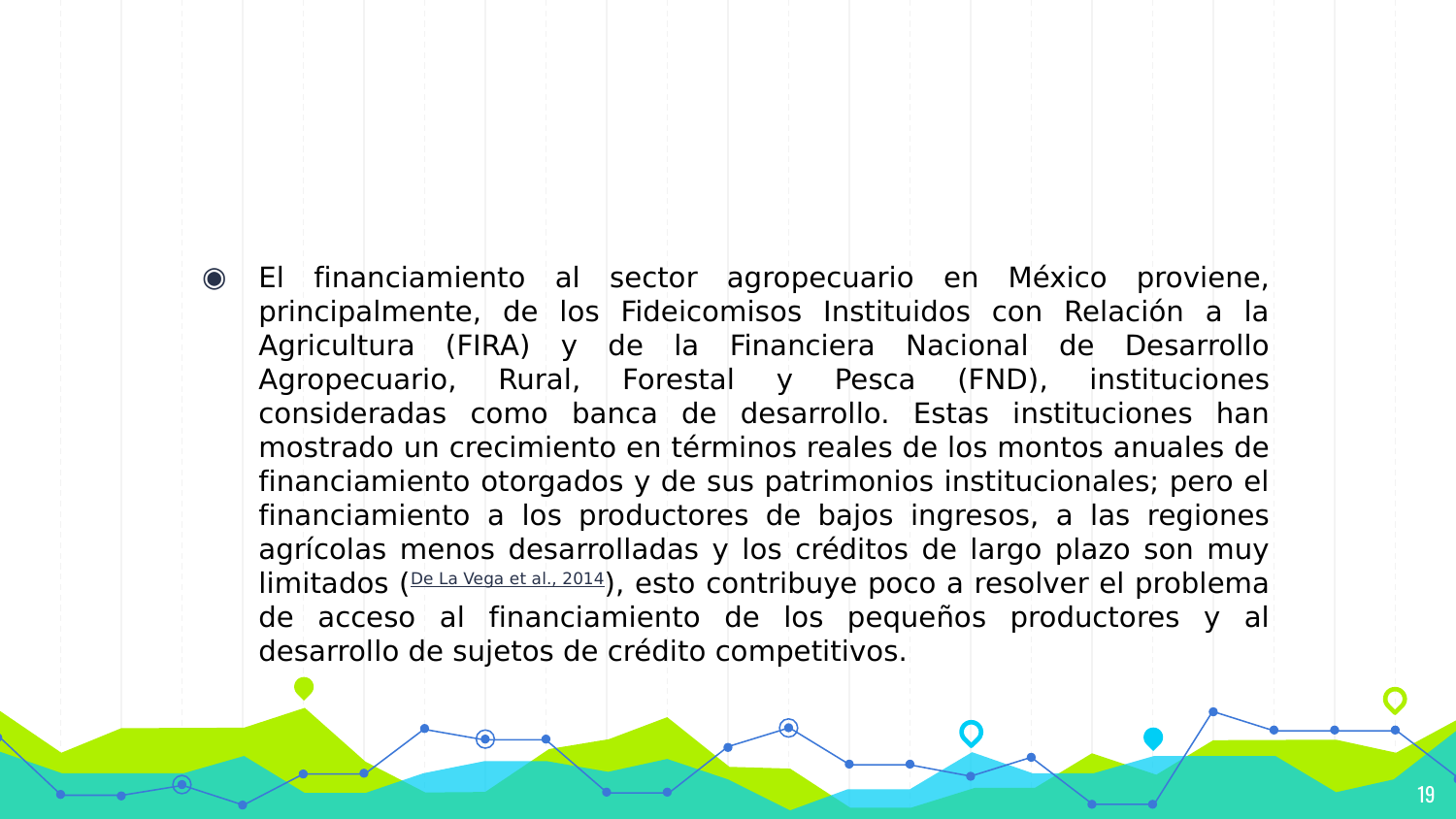

#
El financiamiento al sector agropecuario en México proviene, principalmente, de los Fideicomisos Instituidos con Relación a la Agricultura (FIRA) y de la Financiera Nacional de Desarrollo Agropecuario, Rural, Forestal y Pesca (FND), instituciones consideradas como banca de desarrollo. Estas instituciones han mostrado un crecimiento en términos reales de los montos anuales de financiamiento otorgados y de sus patrimonios institucionales; pero el financiamiento a los productores de bajos ingresos, a las regiones agrícolas menos desarrolladas y los créditos de largo plazo son muy limitados (De La Vega et al., 2014), esto contribuye poco a resolver el problema de acceso al financiamiento de los pequeños productores y al desarrollo de sujetos de crédito competitivos.
19